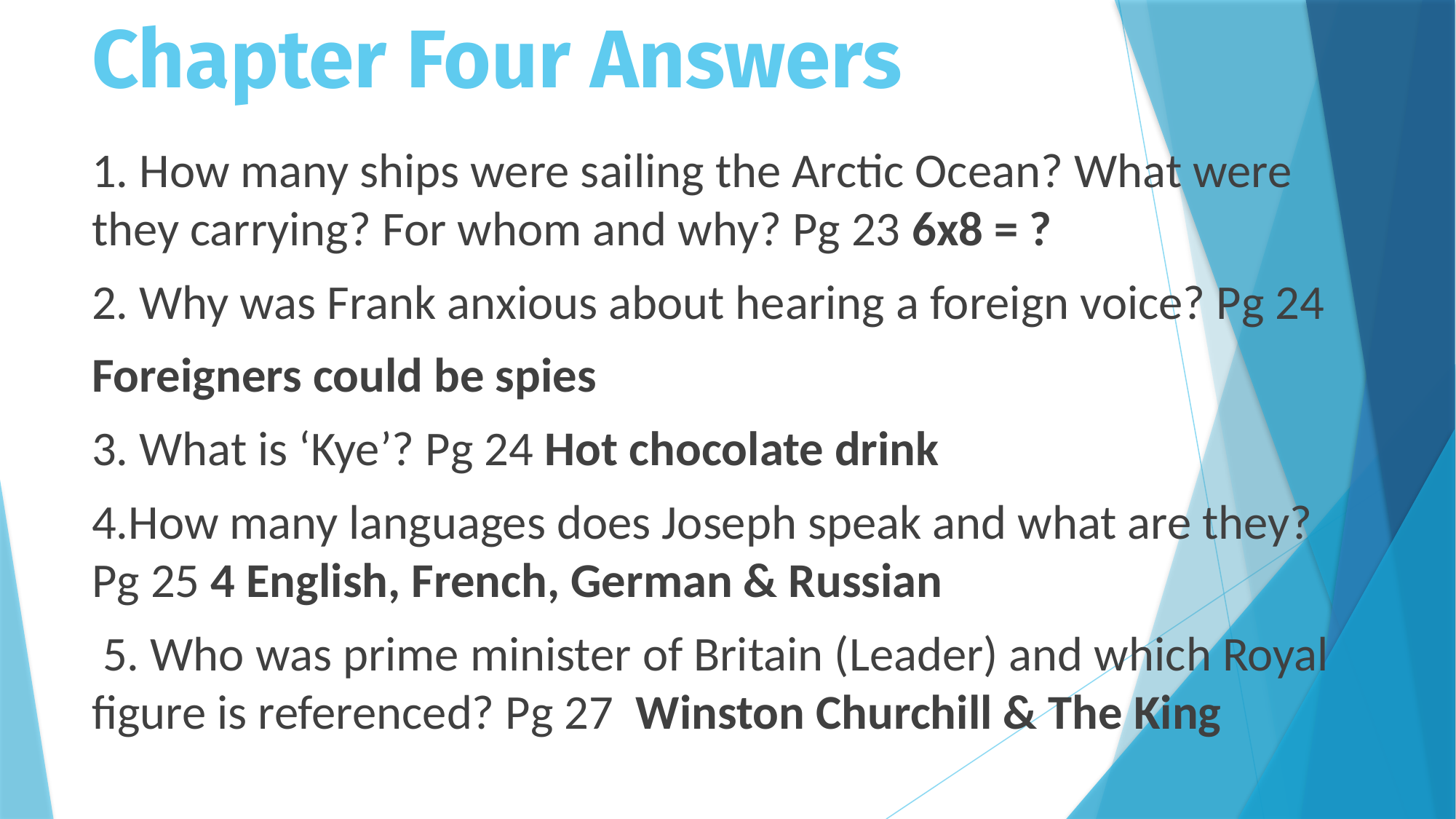

# Chapter Four Answers
1. How many ships were sailing the Arctic Ocean? What were they carrying? For whom and why? Pg 23 6x8 = ?
2. Why was Frank anxious about hearing a foreign voice? Pg 24
Foreigners could be spies
3. What is ‘Kye’? Pg 24 Hot chocolate drink
4.How many languages does Joseph speak and what are they? Pg 25 4 English, French, German & Russian
 5. Who was prime minister of Britain (Leader) and which Royal figure is referenced? Pg 27  Winston Churchill & The King